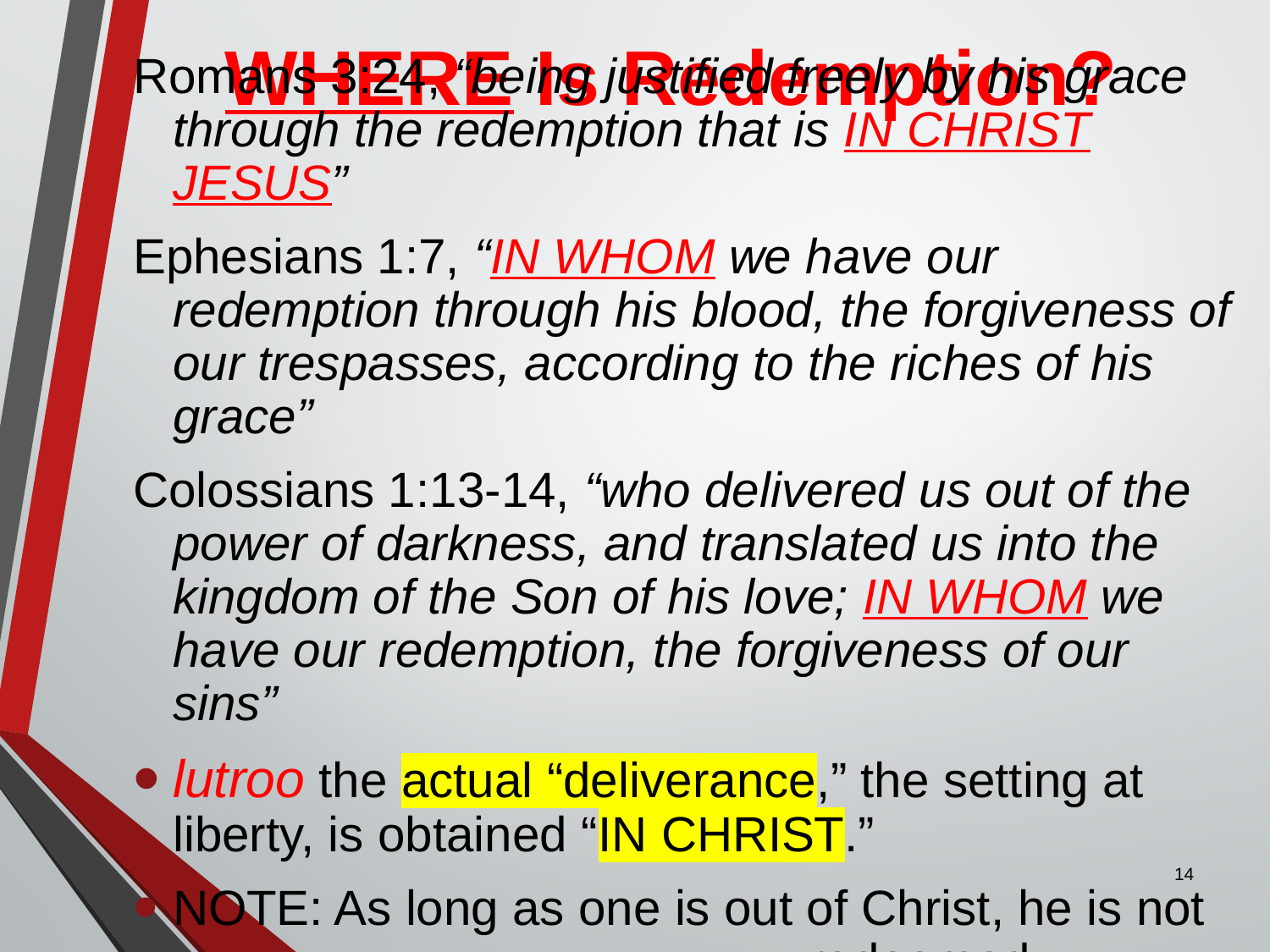

# WHERE Is Redemption?
Romans 3:24, “being justified freely by his grace through the redemption that is IN CHRIST JESUS”
Ephesians 1:7, “IN WHOM we have our redemption through his blood, the forgiveness of our trespasses, according to the riches of his grace”
Colossians 1:13-14, “who delivered us out of the power of darkness, and translated us into the kingdom of the Son of his love; IN WHOM we have our redemption, the forgiveness of our sins”
lutroo the actual “deliverance,” the setting at liberty, is obtained “IN CHRIST.”
NOTE: As long as one is out of Christ, he is not 					redeemed.
14